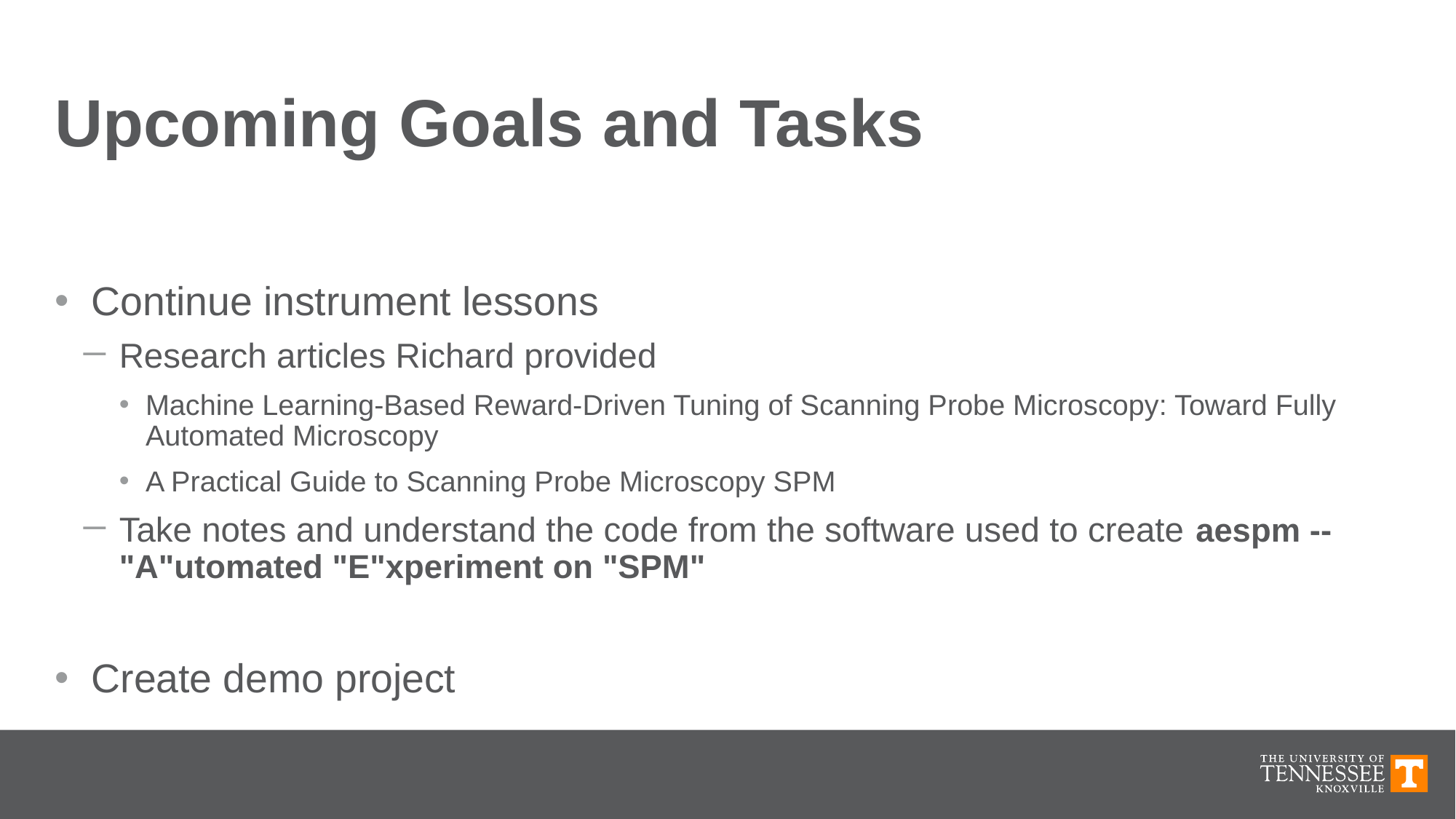

# Upcoming Goals and Tasks

 Continue instrument lessons
Research articles Richard provided
Machine Learning-Based Reward-Driven Tuning of Scanning Probe Microscopy: Toward Fully Automated Microscopy
A Practical Guide to Scanning Probe Microscopy SPM
Take notes and understand the code from the software used to create aespm -- "A"utomated "E"xperiment on "SPM"

 Create demo project